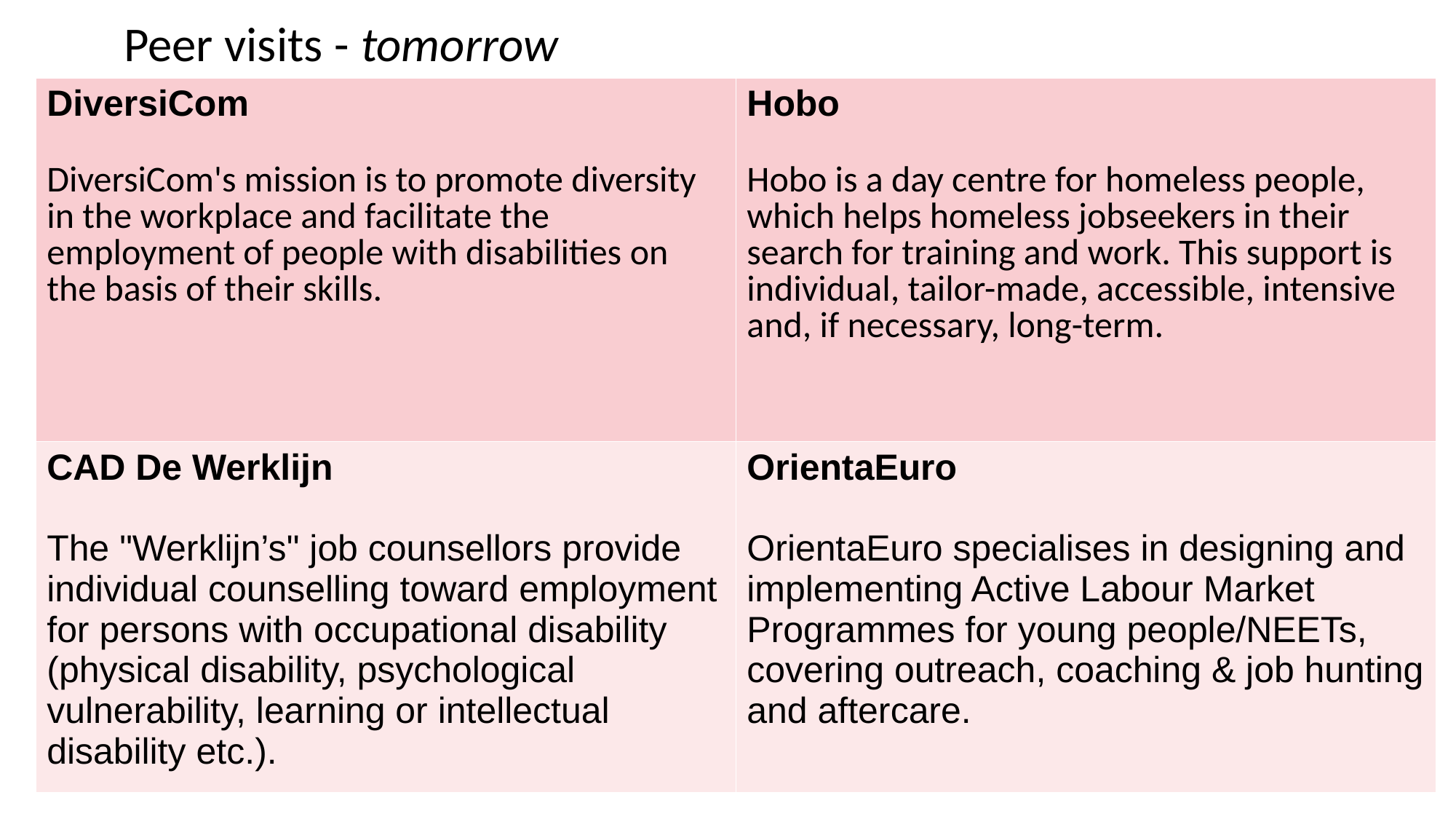

# Peer visits - tomorrow
| DiversiCom DiversiCom's mission is to promote diversity in the workplace and facilitate the employment of people with disabilities on the basis of their skills. | Hobo Hobo is a day centre for homeless people, which helps homeless jobseekers in their search for training and work. This support is individual, tailor-made, accessible, intensive and, if necessary, long-term. |
| --- | --- |
| CAD De Werklijn The "Werklijn’s" job counsellors provide individual counselling toward employment for persons with occupational disability (physical disability, psychological vulnerability, learning or intellectual disability etc.). | OrientaEuro OrientaEuro specialises in designing and implementing Active Labour Market Programmes for young people/NEETs, covering outreach, coaching & job hunting and aftercare. |